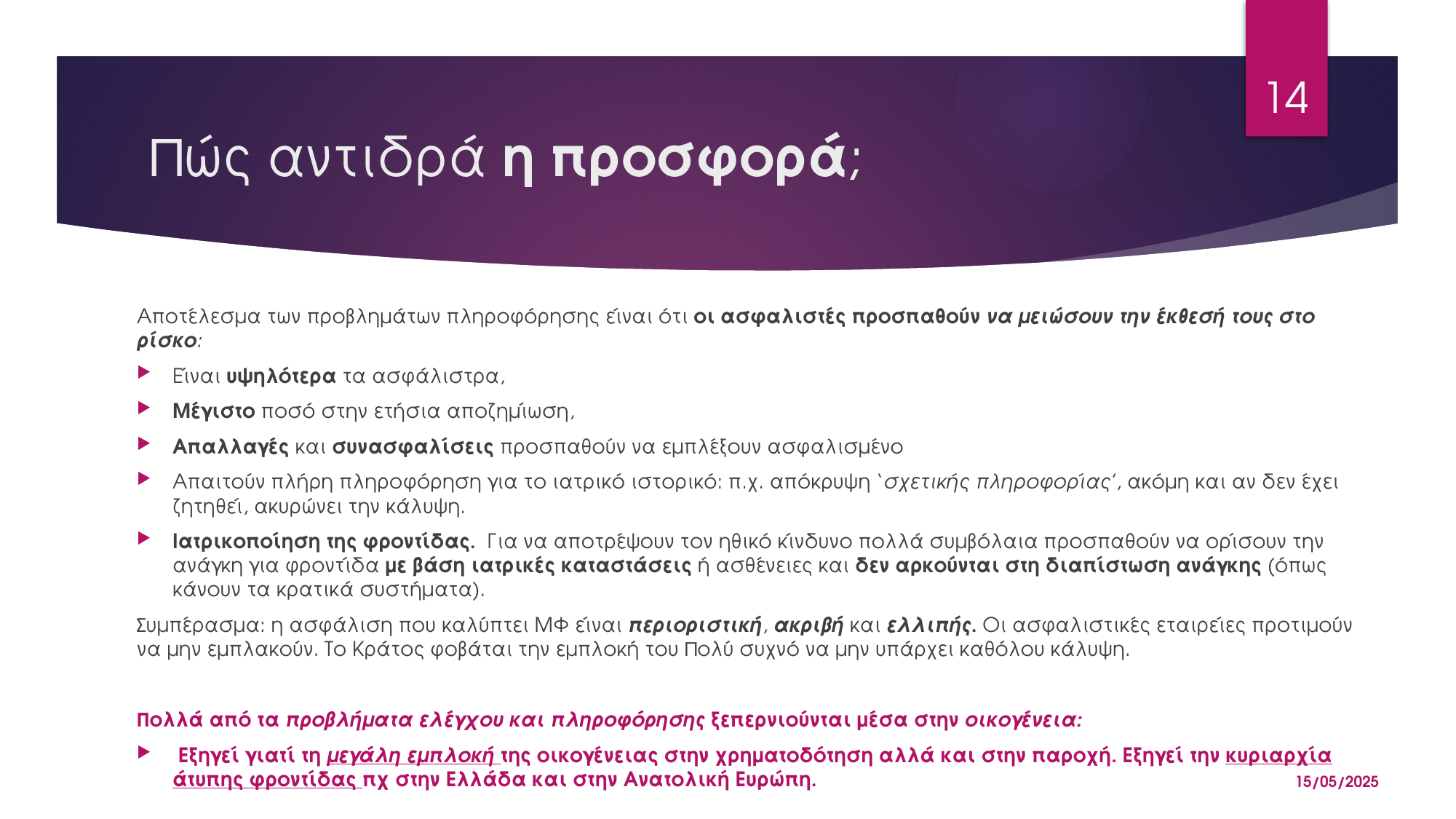

14
# Πώς αντιδρά η προσφορά;
Αποτέλεσμα των προβλημάτων πληροφόρησης είναι ότι οι ασφαλιστές προσπαθούν να μειώσουν την έκθεσή τους στο ρίσκο:
Είναι υψηλότερα τα ασφάλιστρα,
Μέγιστο ποσό στην ετήσια αποζημίωση,
Απαλλαγές και συνασφαλίσεις προσπαθούν να εμπλέξουν ασφαλισμένο
Απαιτούν πλήρη πληροφόρηση για το ιατρικό ιστορικό: π.χ. απόκρυψη ‘σχετικής πληροφορίας’, ακόμη και αν δεν έχει ζητηθεί, ακυρώνει την κάλυψη.
Ιατρικοποίηση της φροντίδας.  Για να αποτρέψουν τον ηθικό κίνδυνο πολλά συμβόλαια προσπαθούν να ορίσουν την ανάγκη για φροντίδα με βάση ιατρικές καταστάσεις ή ασθένειες και δεν αρκούνται στη διαπίστωση ανάγκης (όπως κάνουν τα κρατικά συστήματα).
Συμπέρασμα: η ασφάλιση που καλύπτει ΜΦ είναι περιοριστική, ακριβή και ελλιπής. Οι ασφαλιστικές εταιρείες προτιμούν να μην εμπλακούν. Το Κράτος φοβάται την εμπλοκή του Πολύ συχνό να μην υπάρχει καθόλου κάλυψη.

Πολλά από τα προβλήματα ελέγχου και πληροφόρησης ξεπερνιούνται μέσα στην οικογένεια:
 Εξηγεί γιατί τη μεγάλη εμπλοκή της οικογένειας στην χρηματοδότηση αλλά και στην παροχή. Εξηγεί την κυριαρχία άτυπης φροντίδας πχ στην Ελλάδα και στην Ανατολική Ευρώπη.
15/05/2025